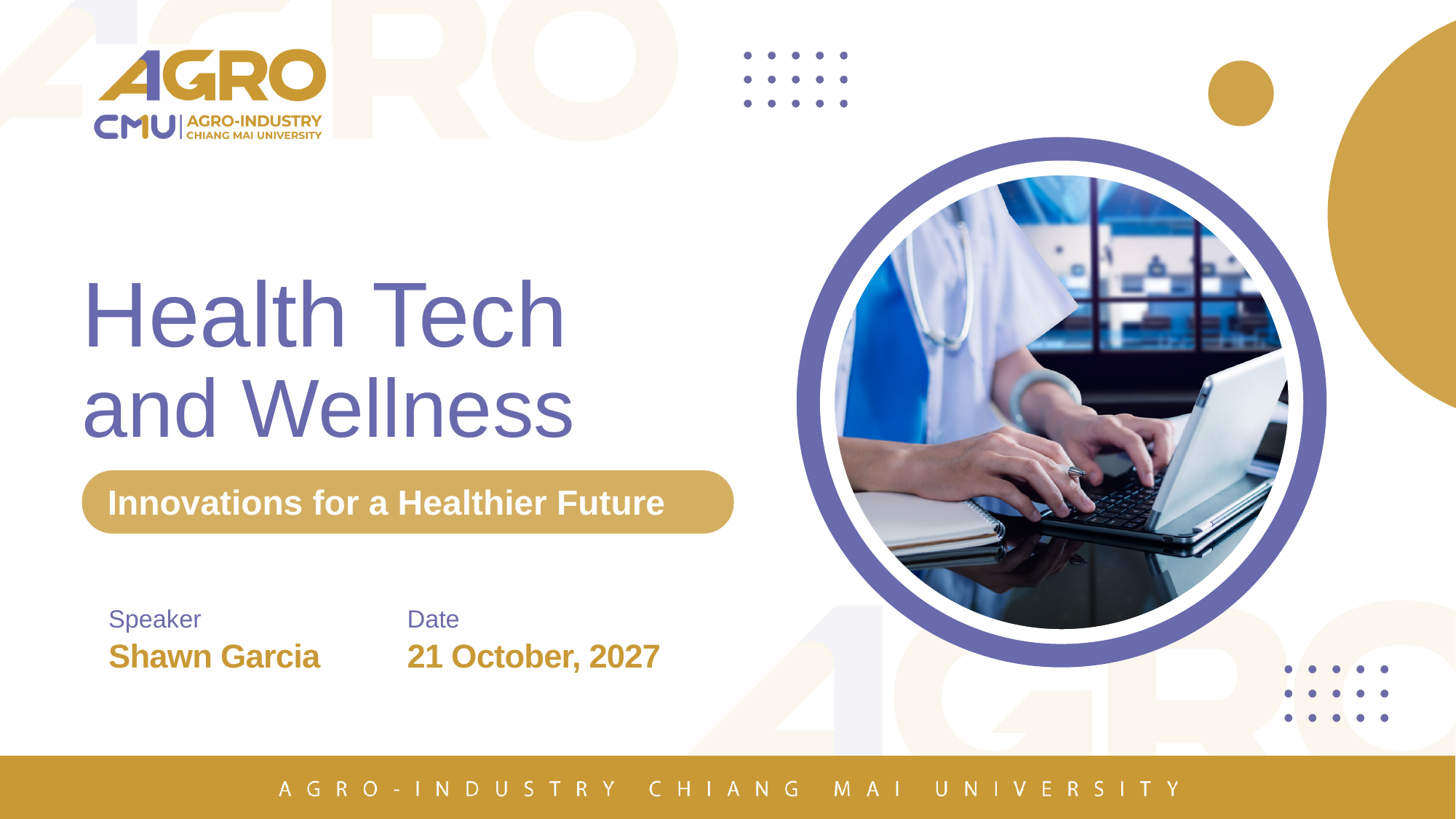

Health Tech
and Wellness

Innovations for a Healthier Future
Speaker
Date
Shawn Garcia
21 October, 2027